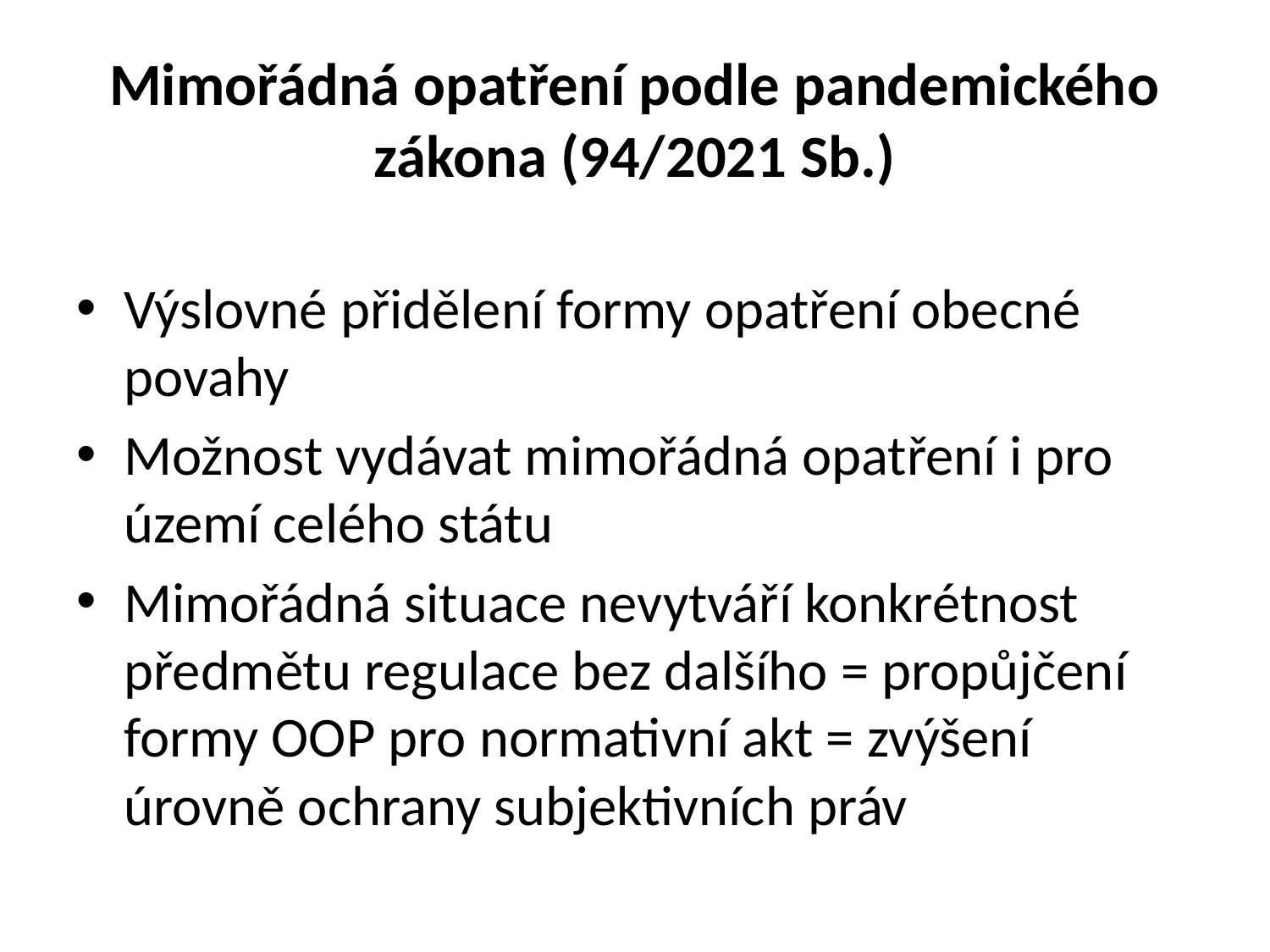

# Mimořádná opatření podle pandemického zákona (94/2021 Sb.)
Výslovné přidělení formy opatření obecné povahy
Možnost vydávat mimořádná opatření i pro území celého státu
Mimořádná situace nevytváří konkrétnost předmětu regulace bez dalšího = propůjčení formy OOP pro normativní akt = zvýšení úrovně ochrany subjektivních práv